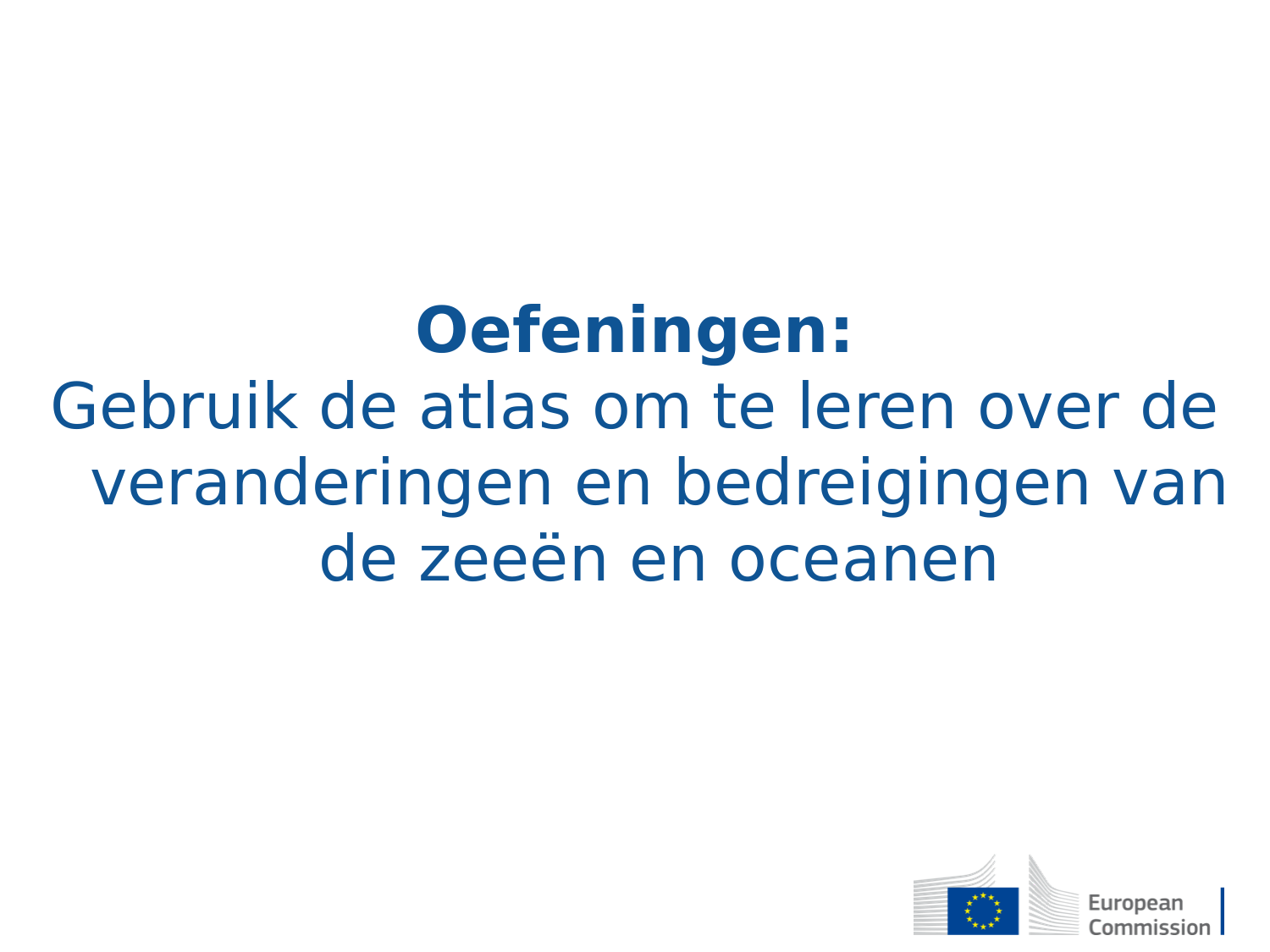

Oefeningen:
Gebruik de atlas om te leren over de veranderingen en bedreigingen van de zeeën en oceanen